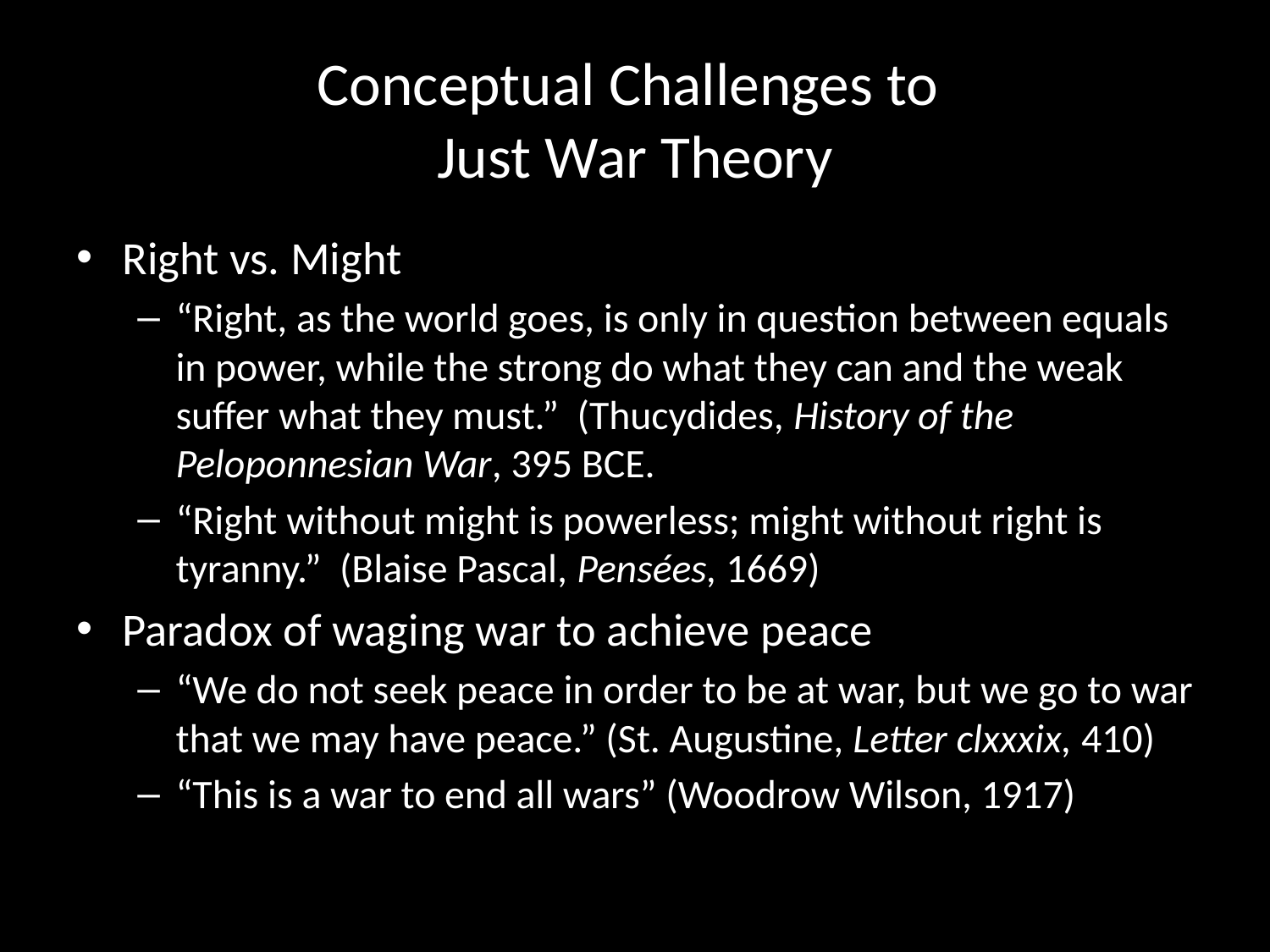

# Conceptual Challenges to Just War Theory
Right vs. Might
“Right, as the world goes, is only in question between equals in power, while the strong do what they can and the weak suffer what they must.”  (Thucydides, History of the Peloponnesian War, 395 BCE.
“Right without might is powerless; might without right is tyranny.”  (Blaise Pascal, Pensées, 1669)
Paradox of waging war to achieve peace
“We do not seek peace in order to be at war, but we go to war that we may have peace.” (St. Augustine, Letter clxxxix, 410)
“This is a war to end all wars” (Woodrow Wilson, 1917)